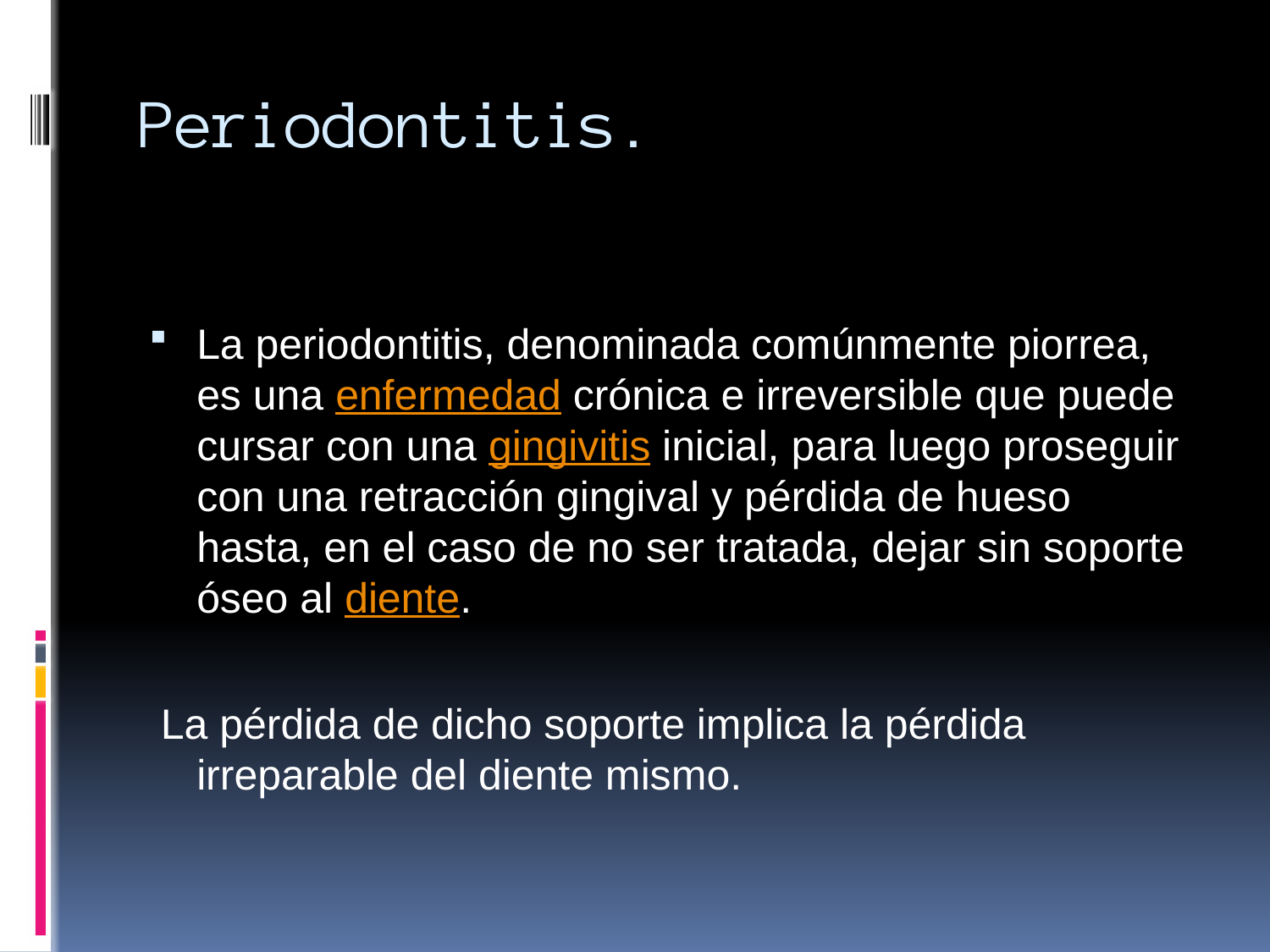

# Periodontitis.

La periodontitis, denominada comúnmente piorrea, es una enfermedad crónica e irreversible que puede cursar con una gingivitis inicial, para luego proseguir con una retracción gingival y pérdida de hueso hasta, en el caso de no ser tratada, dejar sin soporte óseo al diente.

 La pérdida de dicho soporte implica la pérdida irreparable del diente mismo.